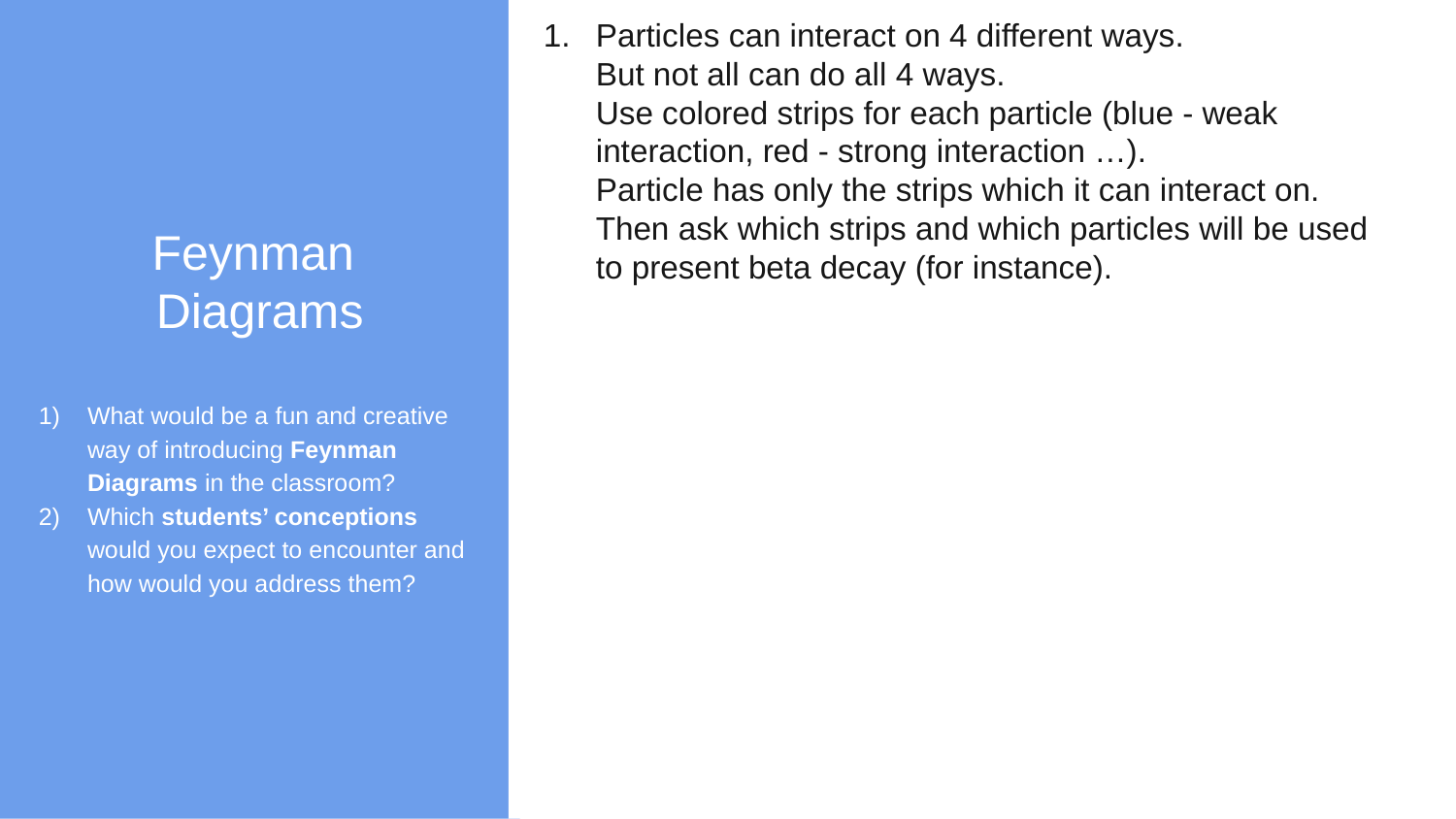

Feynman
Diagrams

What would be a fun and creative way of introducing Feynman Diagrams in the classroom?
Which students’ conceptions would you expect to encounter and how would you address them?
Particles can interact on 4 different ways.
But not all can do all 4 ways.
Use colored strips for each particle (blue - weak interaction, red - strong interaction …).
Particle has only the strips which it can interact on.
Then ask which strips and which particles will be used to present beta decay (for instance).